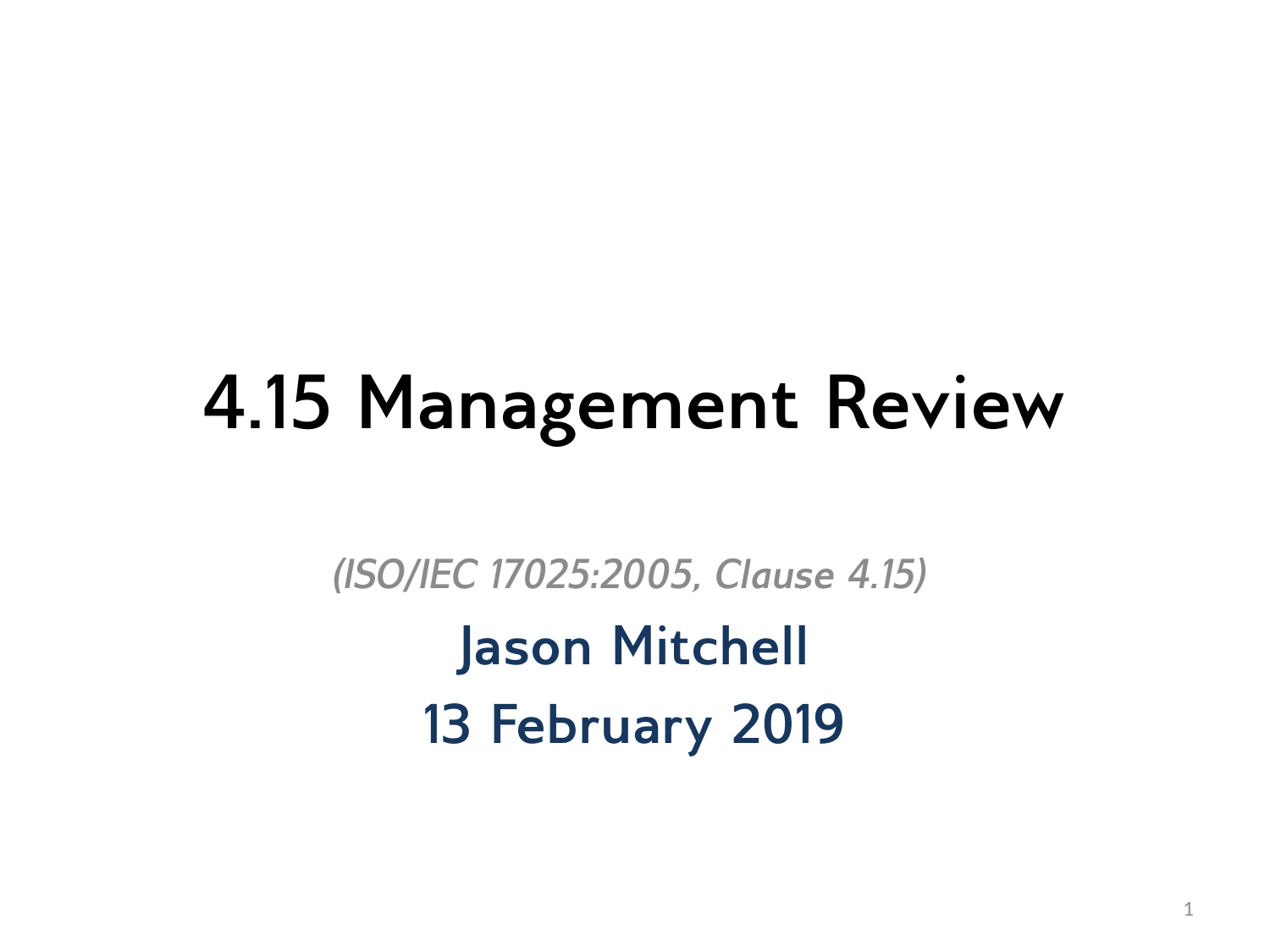

# 4.15 Management Review
(ISO/IEC 17025:2005, Clause 4.15)
Jason Mitchell
13 February 2019
1